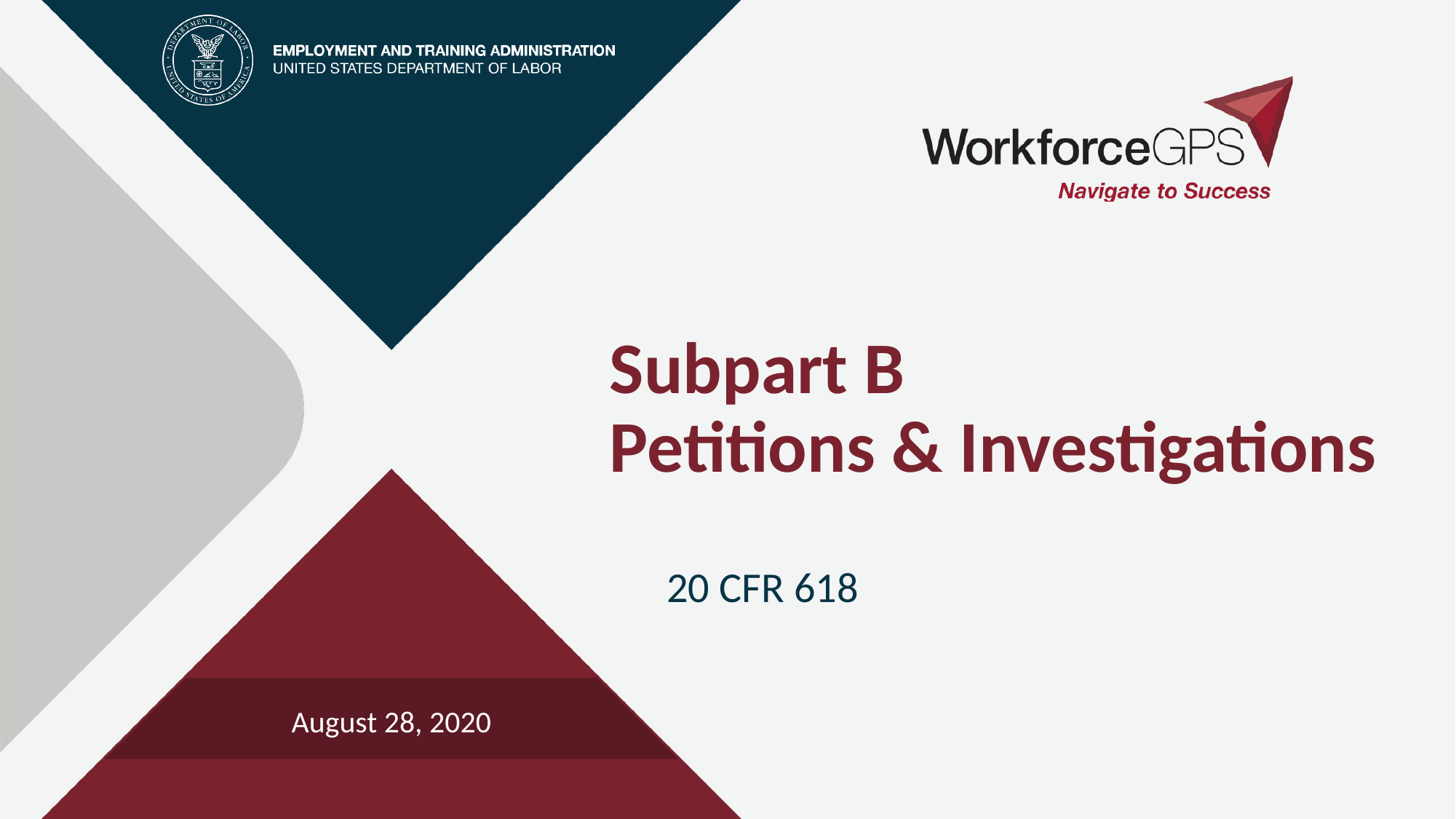

# Subpart B Petitions & Investigations
20 CFR 618
August 28, 2020